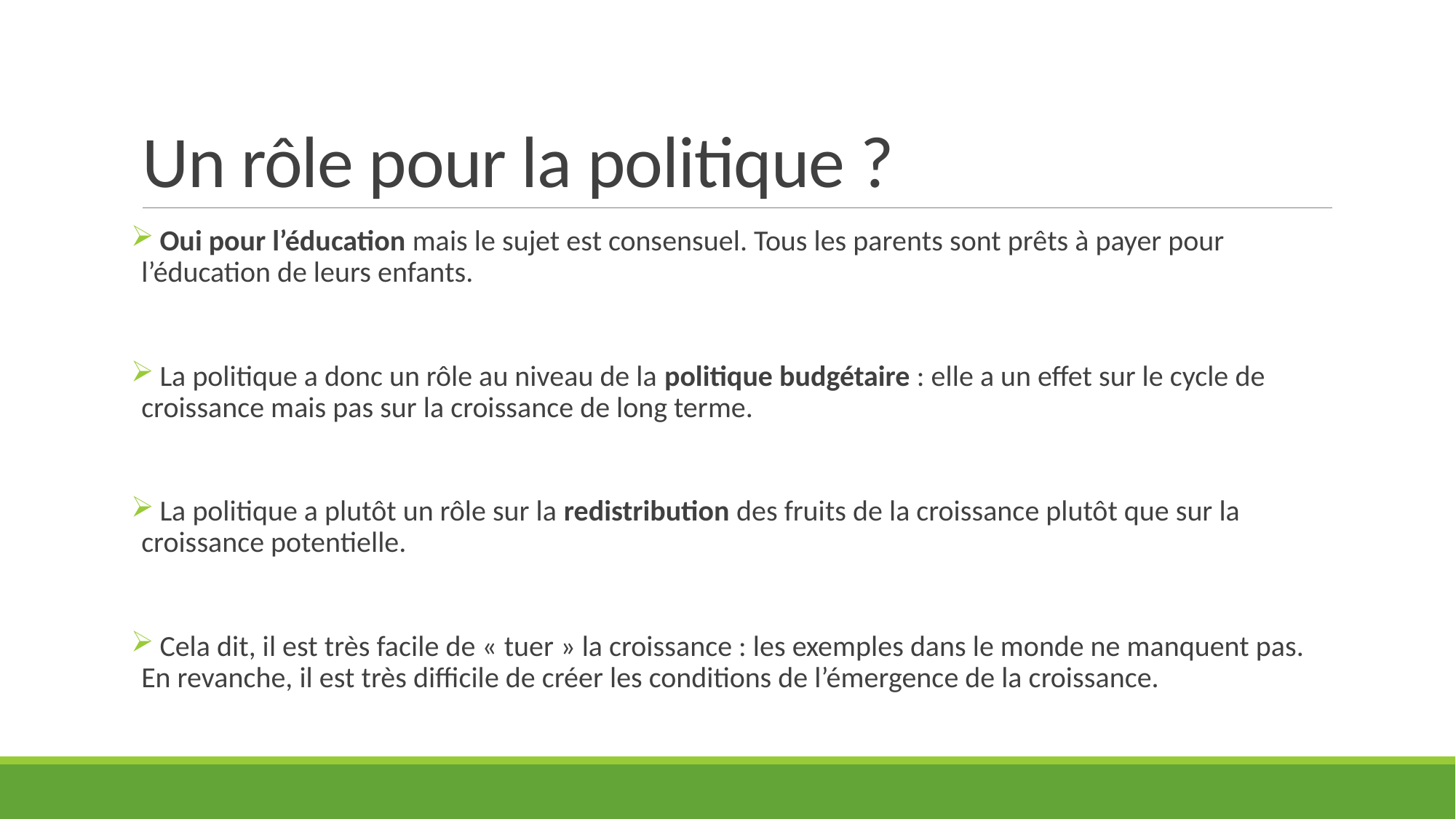

# Un rôle pour la politique ?
 Oui pour l’éducation mais le sujet est consensuel. Tous les parents sont prêts à payer pour l’éducation de leurs enfants.

 La politique a donc un rôle au niveau de la politique budgétaire : elle a un effet sur le cycle de croissance mais pas sur la croissance de long terme.

 La politique a plutôt un rôle sur la redistribution des fruits de la croissance plutôt que sur la croissance potentielle.

 Cela dit, il est très facile de « tuer » la croissance : les exemples dans le monde ne manquent pas. En revanche, il est très difficile de créer les conditions de l’émergence de la croissance.